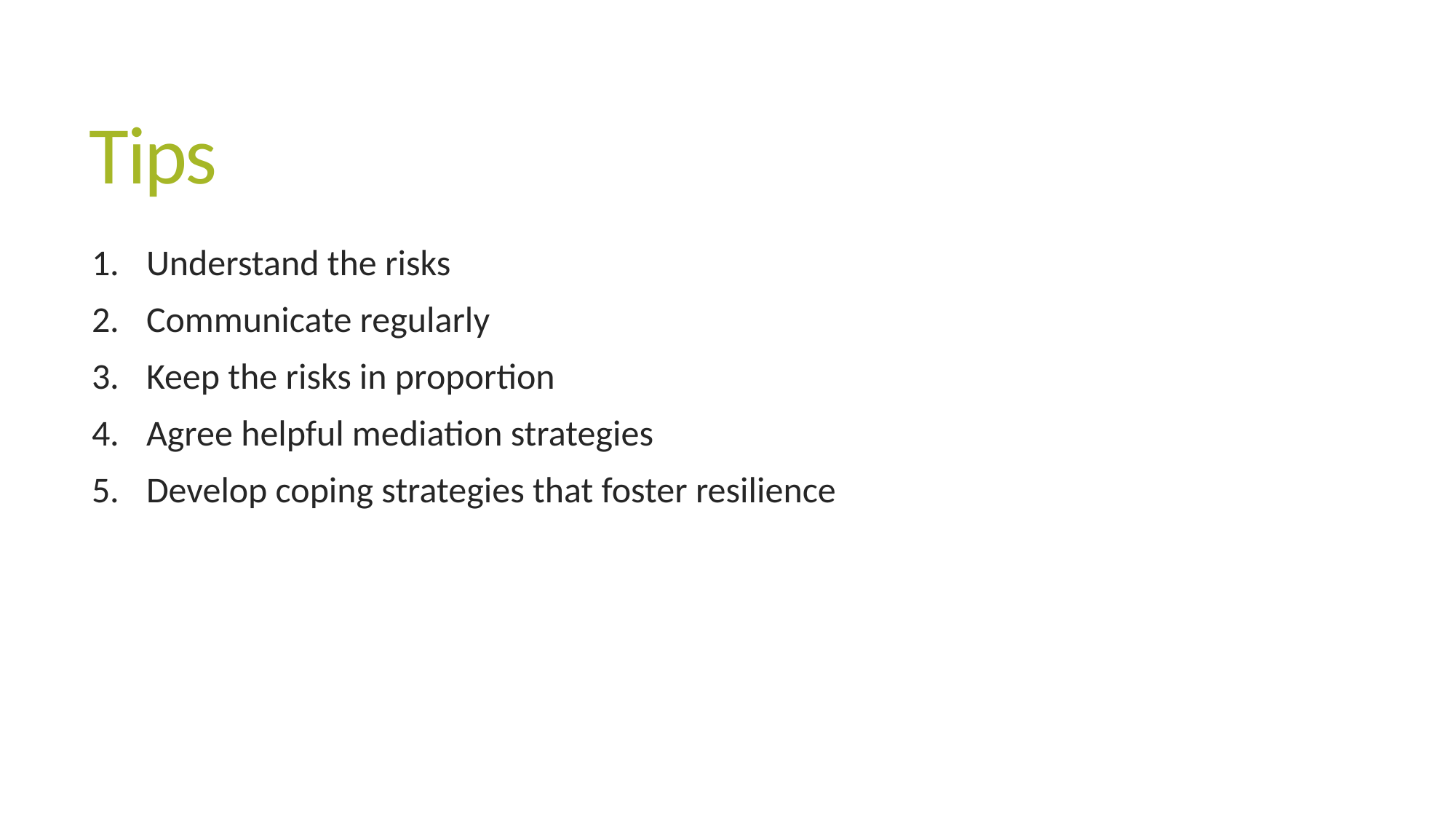

# Tips
Understand the risks
Communicate regularly
Keep the risks in proportion
Agree helpful mediation strategies
Develop coping strategies that foster resilience